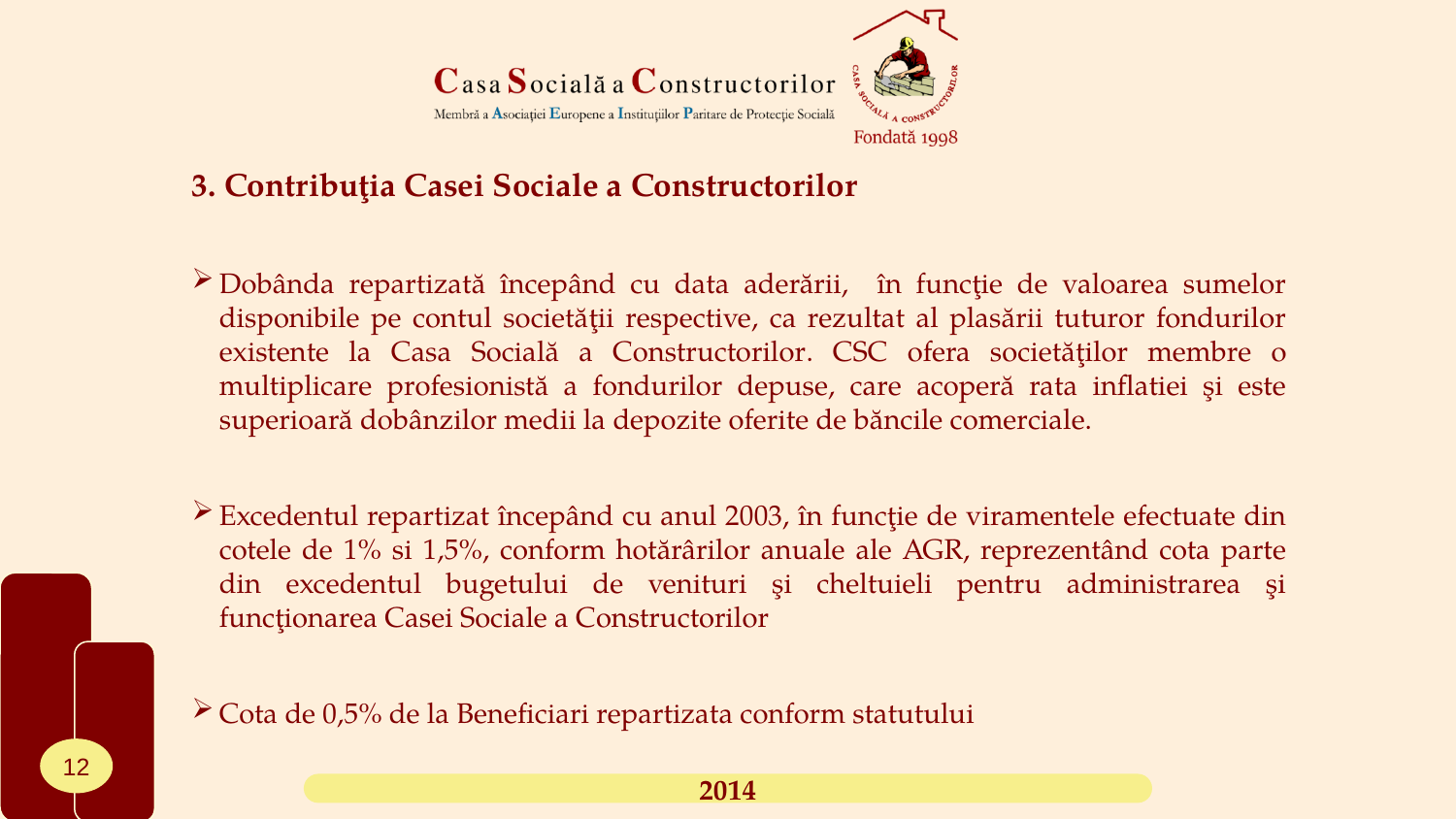

3. Contribuţia Casei Sociale a Constructorilor

Dobânda repartizată începând cu data aderării,  în funcţie de valoarea sumelor disponibile pe contul societăţii respective, ca rezultat al plasării tuturor fondurilor existente la Casa Socială a Constructorilor. CSC ofera societăţilor membre o multiplicare profesionistă a fondurilor depuse, care acoperă rata inflatiei şi este superioară dobânzilor medii la depozite oferite de băncile comerciale.

Excedentul repartizat începând cu anul 2003, în funcţie de viramentele efectuate din cotele de 1% si 1,5%, conform hotărârilor anuale ale AGR, reprezentând cota parte din excedentul bugetului de venituri şi cheltuieli pentru administrarea şi funcţionarea Casei Sociale a Constructorilor

Cota de 0,5% de la Beneficiari repartizata conform statutului